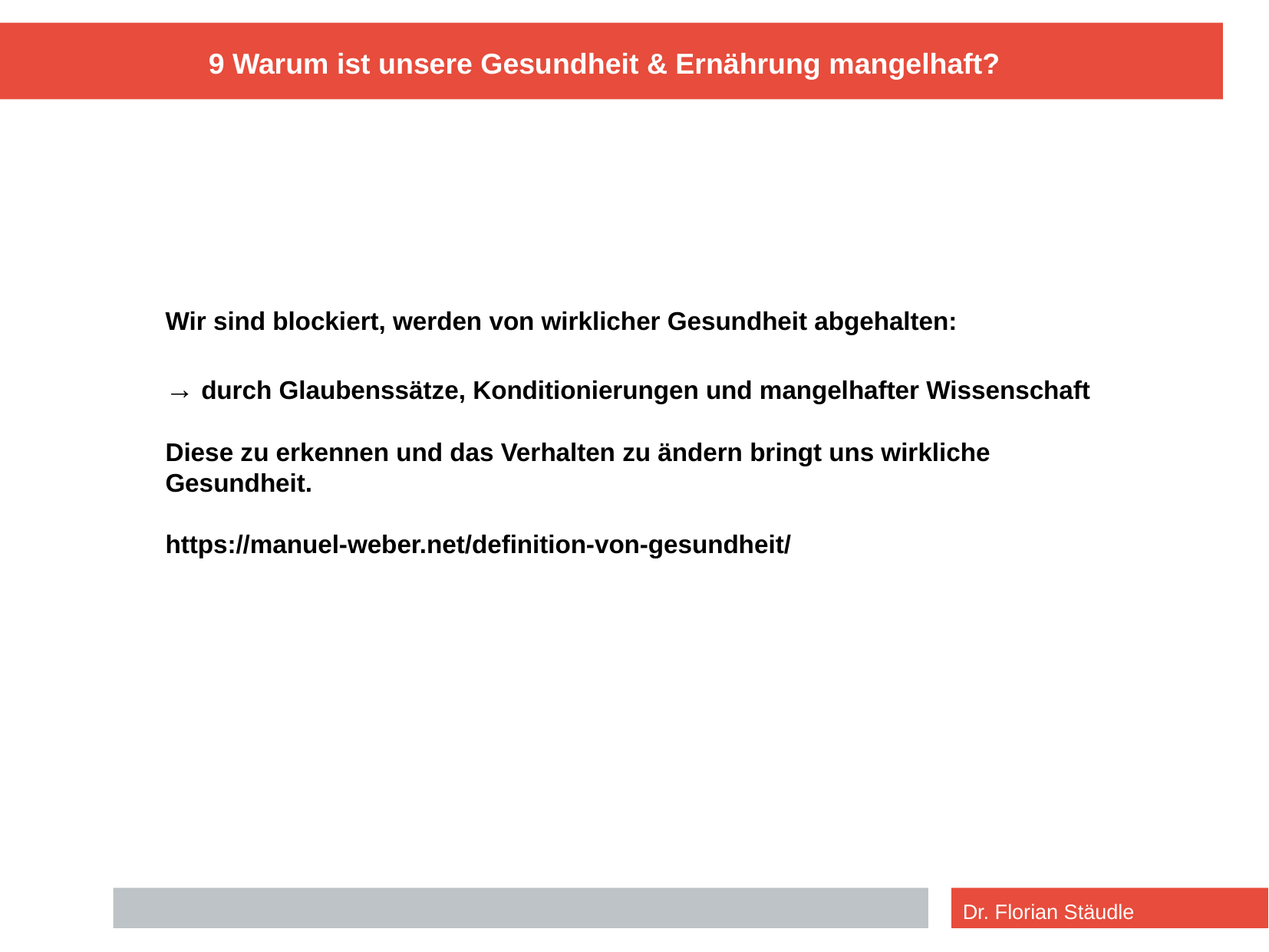

9 Warum ist unsere Gesundheit & Ernährung mangelhaft?

Wir sind blockiert, werden von wirklicher Gesundheit abgehalten:

→ durch Glaubenssätze, Konditionierungen und mangelhafter Wissenschaft

Diese zu erkennen und das Verhalten zu ändern bringt uns wirkliche Gesundheit.

https://manuel-weber.net/definition-von-gesundheit/